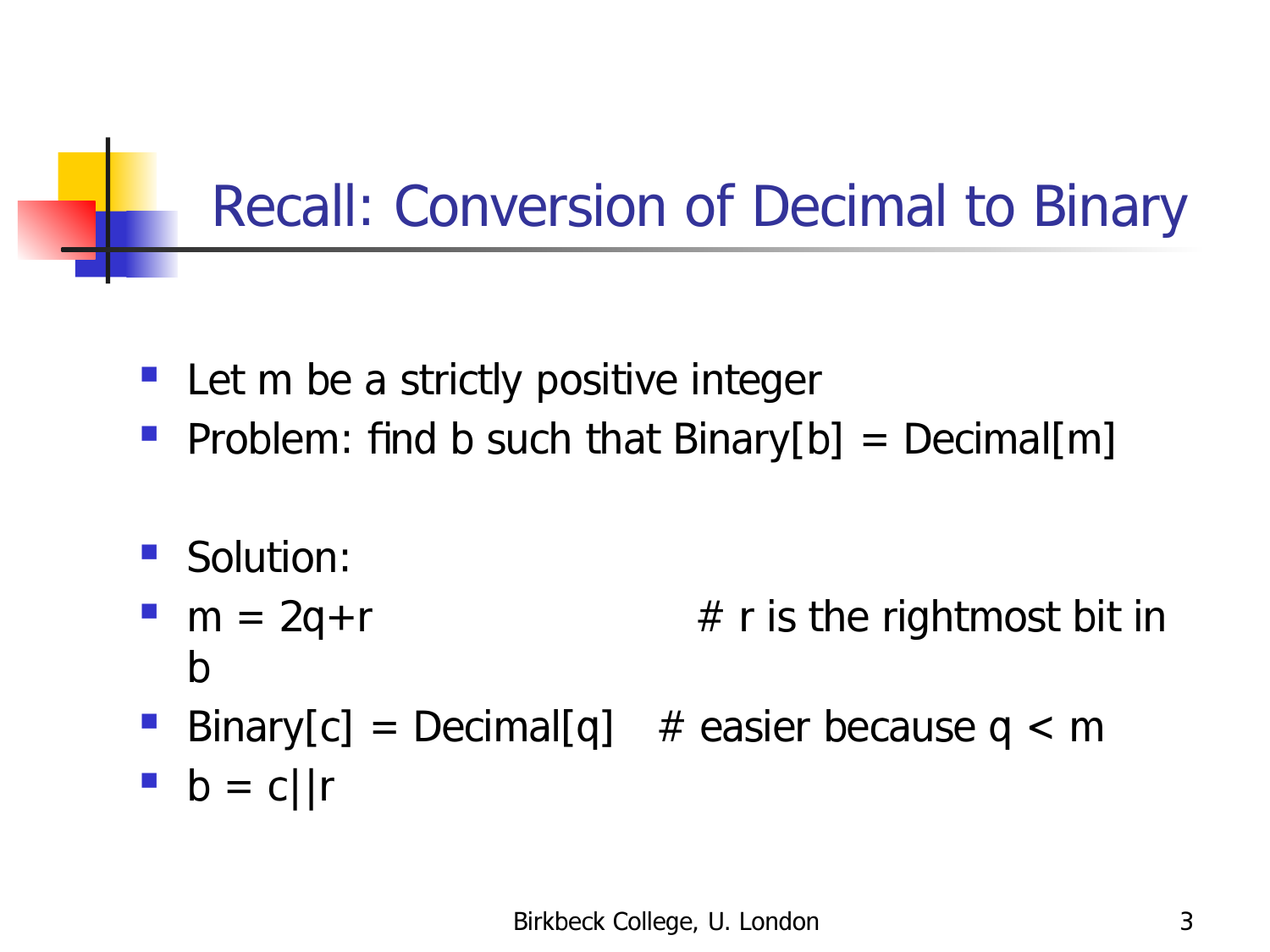

# Recall: Conversion of Decimal to Binary
Let m be a strictly positive integer
Problem: find b such that Binary[b] = Decimal[m]

Solution:
m = 2q+r			# r is the rightmost bit in b
Binary[c] = Decimal[q]   # easier because q < m
b = c||r
Birkbeck College, U. London
3